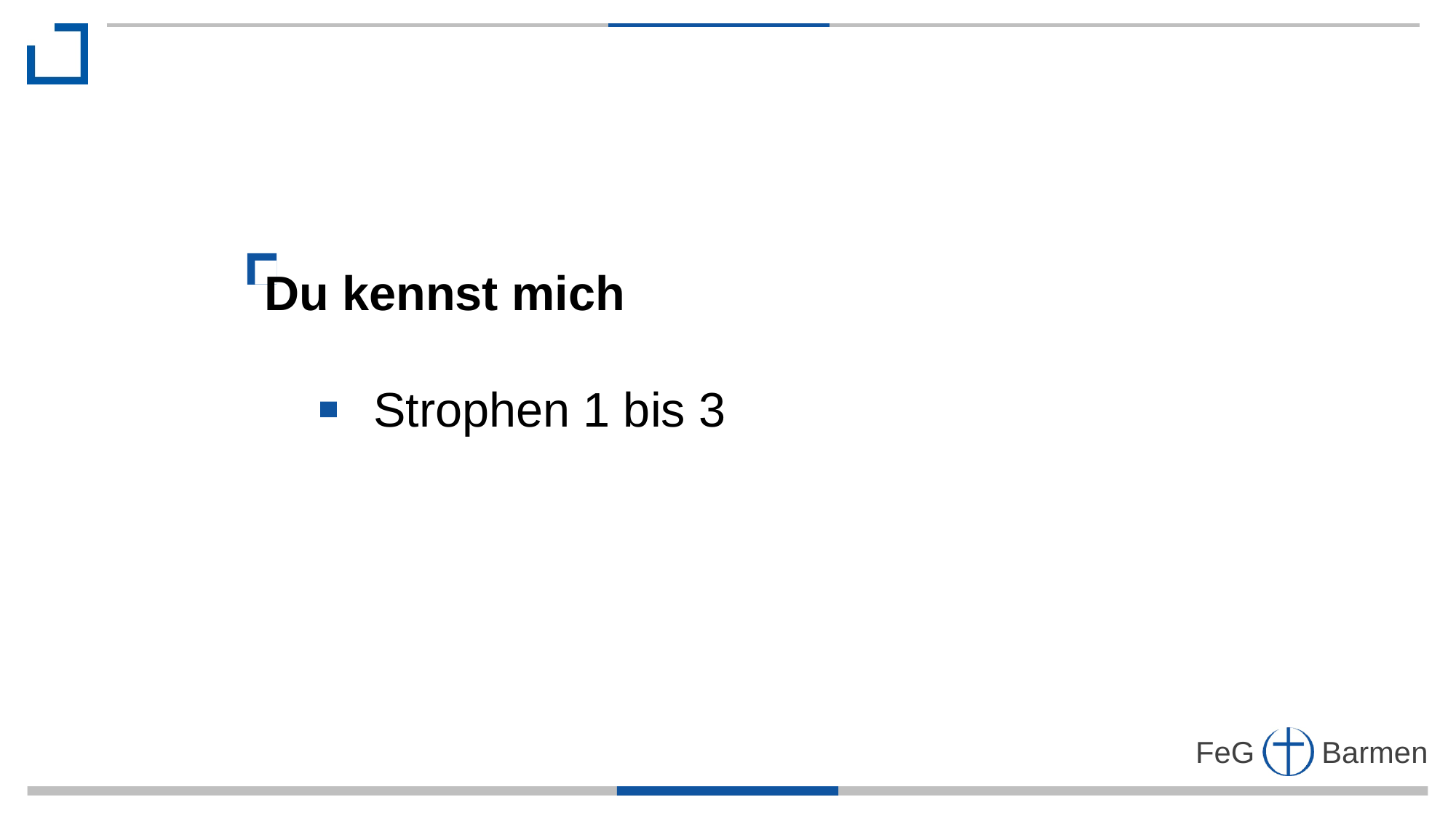

Du kennst mich

	Strophen 1 bis 3